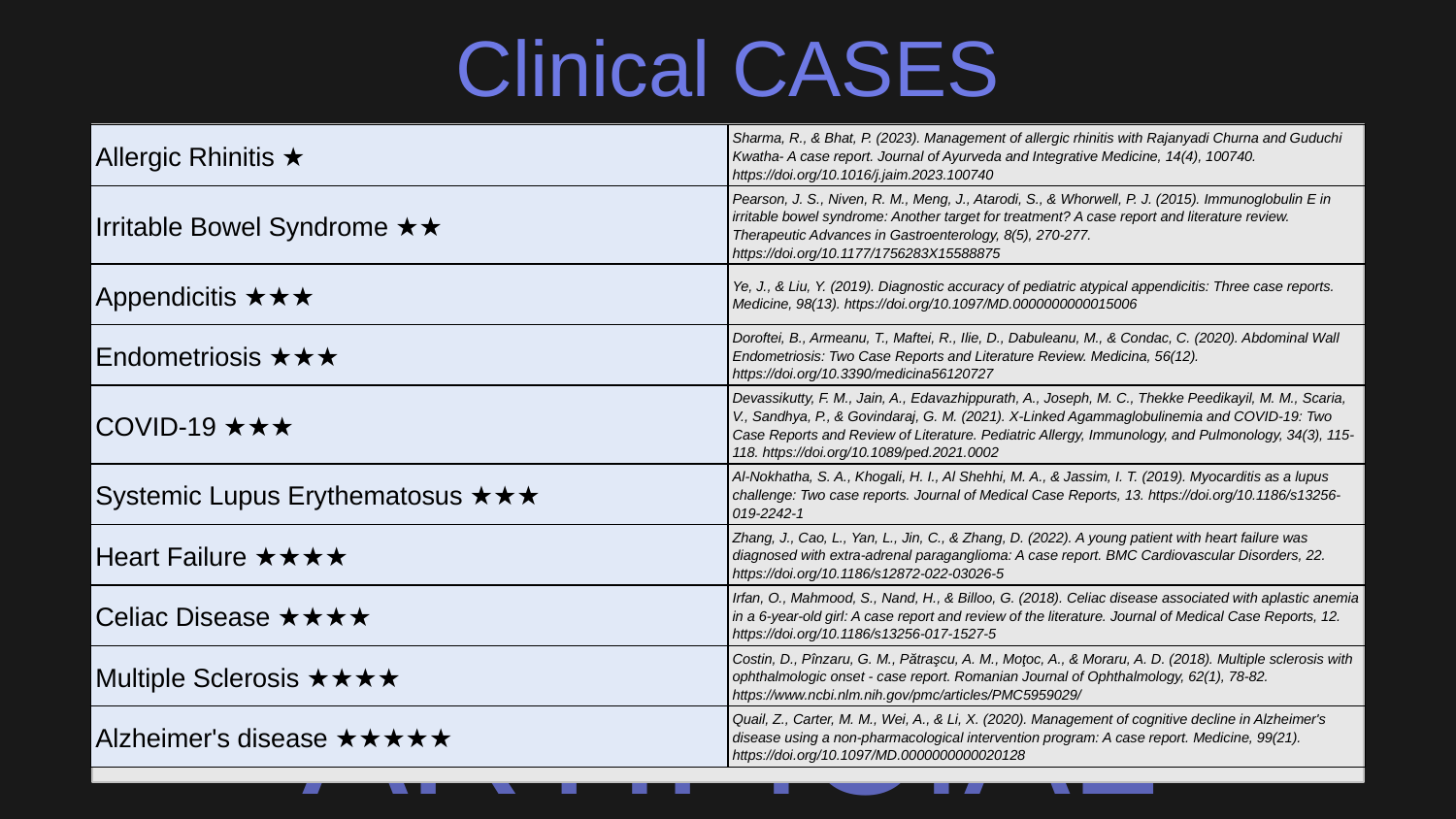

# Clinical CASES

| Allergic Rhinitis ★ | Sharma, R., & Bhat, P. (2023). Management of allergic rhinitis with Rajanyadi Churna and Guduchi Kwatha- A case report. Journal of Ayurveda and Integrative Medicine, 14(4), 100740. https://doi.org/10.1016/j.jaim.2023.100740 |
| --- | --- |
| Irritable Bowel Syndrome ★★ | Pearson, J. S., Niven, R. M., Meng, J., Atarodi, S., & Whorwell, P. J. (2015). Immunoglobulin E in irritable bowel syndrome: Another target for treatment? A case report and literature review. Therapeutic Advances in Gastroenterology, 8(5), 270-277. https://doi.org/10.1177/1756283X15588875 |
| Appendicitis ★★★ | Ye, J., & Liu, Y. (2019). Diagnostic accuracy of pediatric atypical appendicitis: Three case reports. Medicine, 98(13). https://doi.org/10.1097/MD.0000000000015006 |
| Endometriosis ★★★ | Doroftei, B., Armeanu, T., Maftei, R., Ilie, D., Dabuleanu, M., & Condac, C. (2020). Abdominal Wall Endometriosis: Two Case Reports and Literature Review. Medicina, 56(12). https://doi.org/10.3390/medicina56120727 |
| COVID-19 ★★★ | Devassikutty, F. M., Jain, A., Edavazhippurath, A., Joseph, M. C., Thekke Peedikayil, M. M., Scaria, V., Sandhya, P., & Govindaraj, G. M. (2021). X-Linked Agammaglobulinemia and COVID-19: Two Case Reports and Review of Literature. Pediatric Allergy, Immunology, and Pulmonology, 34(3), 115-118. https://doi.org/10.1089/ped.2021.0002 |
| Systemic Lupus Erythematosus ★★★ | Al-Nokhatha, S. A., Khogali, H. I., Al Shehhi, M. A., & Jassim, I. T. (2019). Myocarditis as a lupus challenge: Two case reports. Journal of Medical Case Reports, 13. https://doi.org/10.1186/s13256-019-2242-1 |
| Heart Failure ★★★★ | Zhang, J., Cao, L., Yan, L., Jin, C., & Zhang, D. (2022). A young patient with heart failure was diagnosed with extra-adrenal paraganglioma: A case report. BMC Cardiovascular Disorders, 22. https://doi.org/10.1186/s12872-022-03026-5 |
| Celiac Disease ★★★★ | Irfan, O., Mahmood, S., Nand, H., & Billoo, G. (2018). Celiac disease associated with aplastic anemia in a 6-year-old girl: A case report and review of the literature. Journal of Medical Case Reports, 12. https://doi.org/10.1186/s13256-017-1527-5 |
| Multiple Sclerosis ★★★★ | Costin, D., Pînzaru, G. M., Pătraşcu, A. M., Moţoc, A., & Moraru, A. D. (2018). Multiple sclerosis with ophthalmologic onset - case report. Romanian Journal of Ophthalmology, 62(1), 78-82. https://www.ncbi.nlm.nih.gov/pmc/articles/PMC5959029/ |
| Alzheimer's disease ★★★★★ | Quail, Z., Carter, M. M., Wei, A., & Li, X. (2020). Management of cognitive decline in Alzheimer's disease using a non-pharmacological intervention program: A case report. Medicine, 99(21). https://doi.org/10.1097/MD.0000000000020128 |